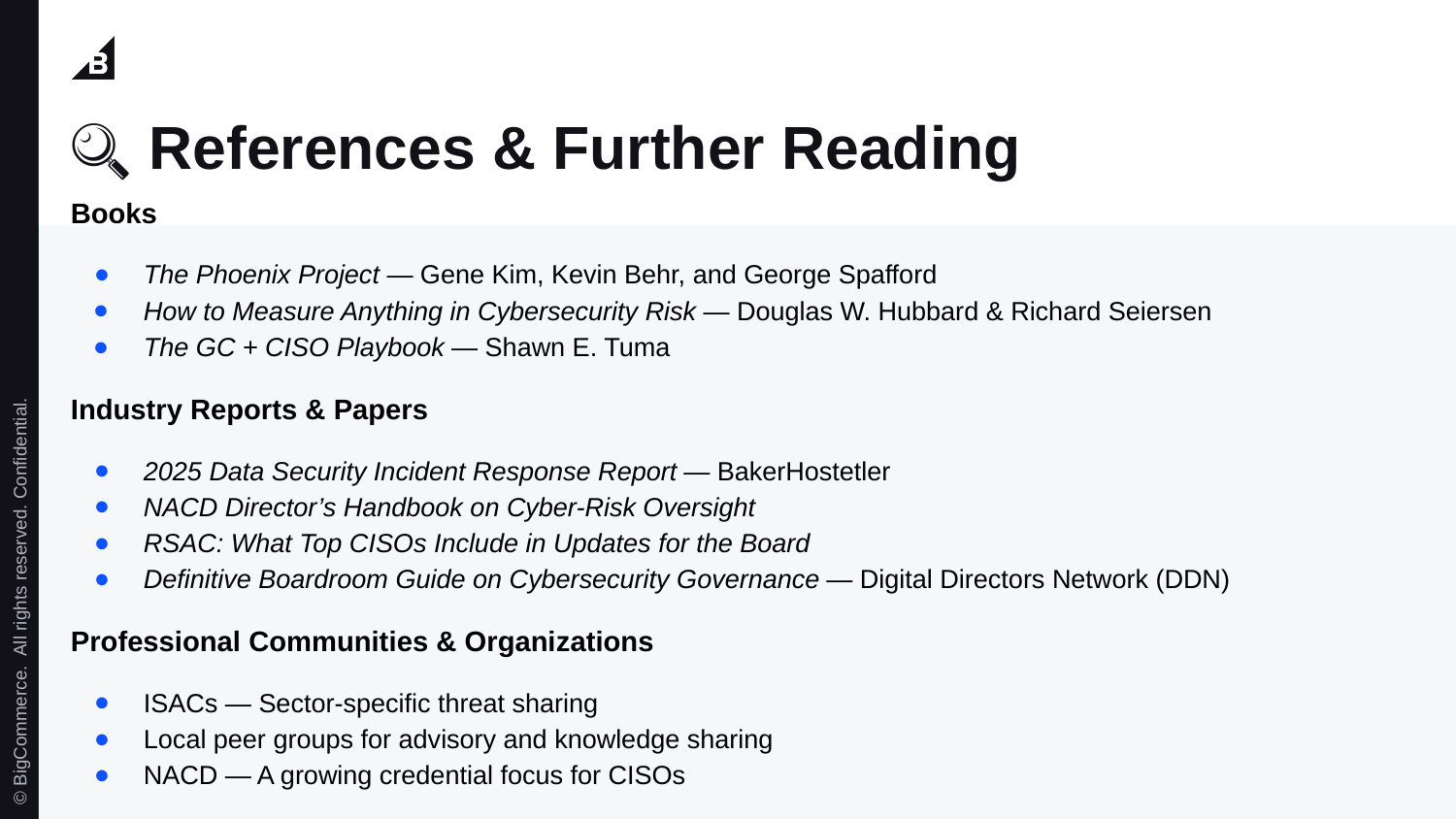

# 🔍 References & Further Reading
Books
The Phoenix Project — Gene Kim, Kevin Behr, and George Spafford
How to Measure Anything in Cybersecurity Risk — Douglas W. Hubbard & Richard Seiersen
The GC + CISO Playbook — Shawn E. Tuma
Industry Reports & Papers
2025 Data Security Incident Response Report — BakerHostetler
NACD Director’s Handbook on Cyber-Risk Oversight
RSAC: What Top CISOs Include in Updates for the Board
Definitive Boardroom Guide on Cybersecurity Governance — Digital Directors Network (DDN)
Professional Communities & Organizations
ISACs — Sector-specific threat sharing
Local peer groups for advisory and knowledge sharing
NACD — A growing credential focus for CISOs